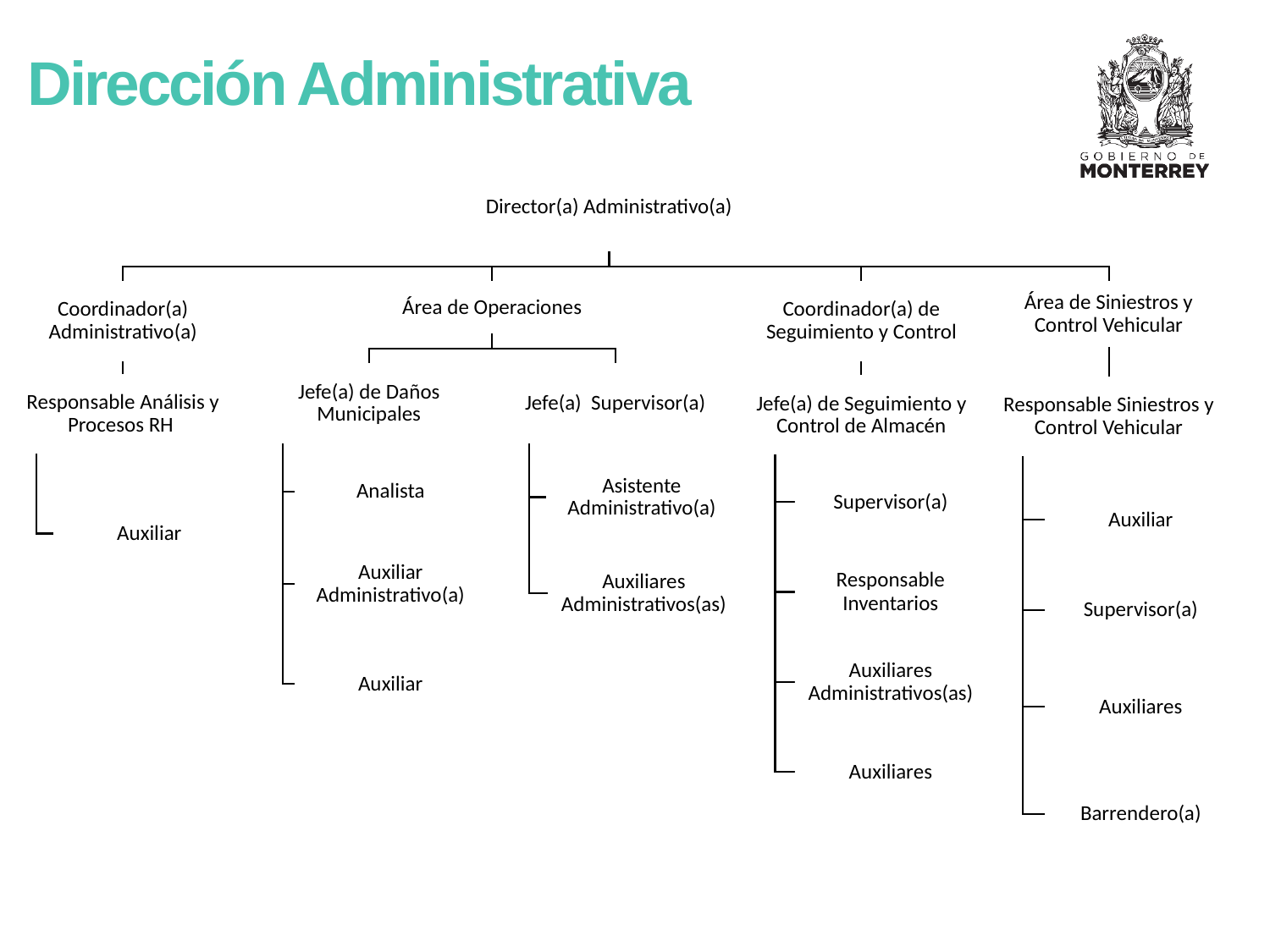

Dirección Administrativa
Director(a) Administrativo(a)
Coordinador(a) Administrativo(a)
Responsable Análisis y Procesos RH
Auxiliar
Área de Operaciones
Jefe(a) de Daños Municipales
Analista
Auxiliar Administrativo(a)
Auxiliar
Jefe(a)  Supervisor(a)
Auxiliares Administrativos(as)
Asistente Administrativo(a)
Coordinador(a) de Seguimiento y Control
Jefe(a) de Seguimiento y Control de Almacén
Supervisor(a)
Responsable Inventarios
Auxiliares Administrativos(as)
Auxiliares
Área de Siniestros y Control Vehicular
Responsable Siniestros y Control Vehicular
Auxiliar
Supervisor(a)
Auxiliares
Barrendero(a)